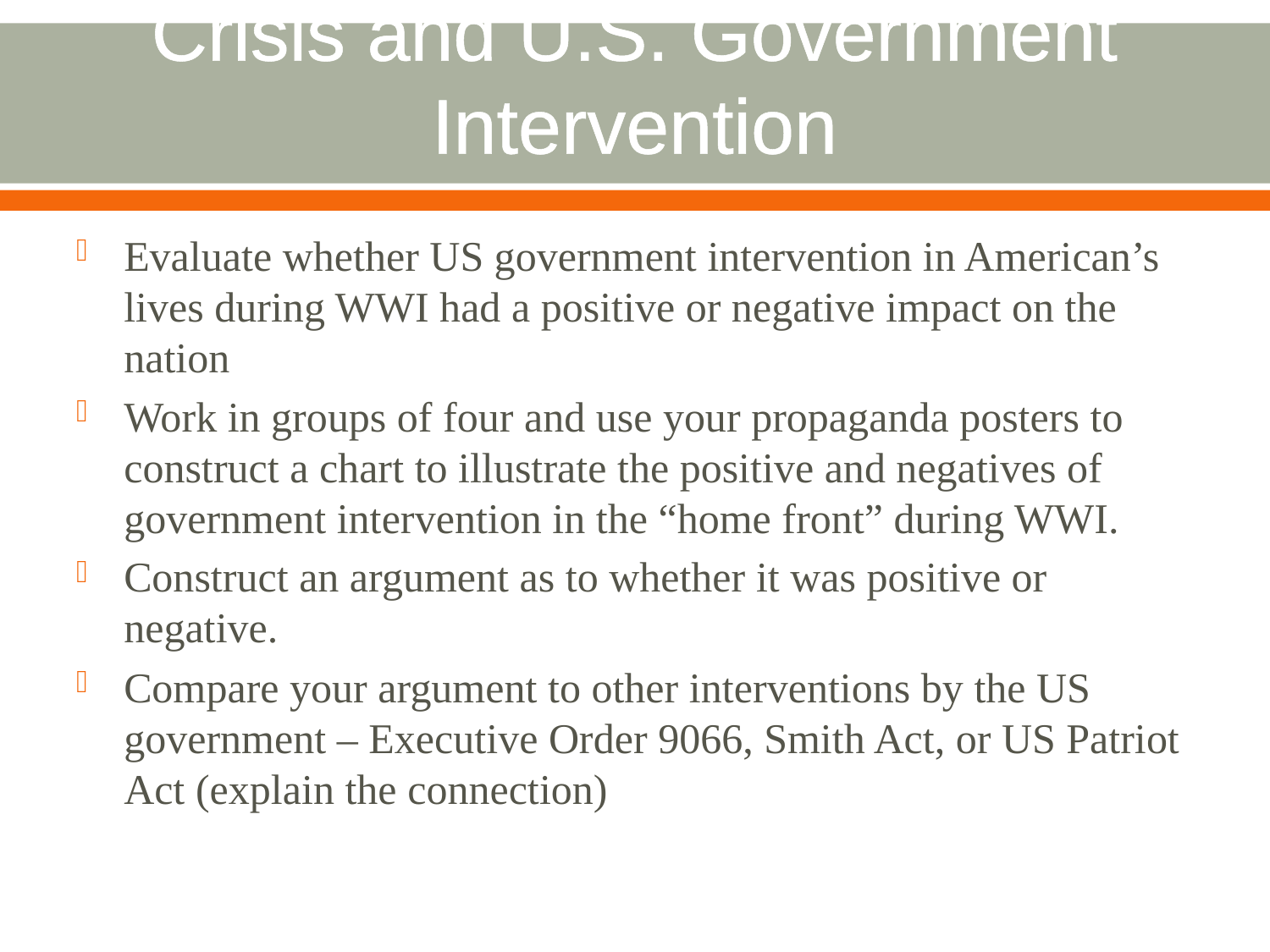

# Crisis and U.S. Government Intervention
Evaluate whether US government intervention in American’s lives during WWI had a positive or negative impact on the nation
Work in groups of four and use your propaganda posters to construct a chart to illustrate the positive and negatives of government intervention in the “home front” during WWI.
Construct an argument as to whether it was positive or negative.
Compare your argument to other interventions by the US government – Executive Order 9066, Smith Act, or US Patriot Act (explain the connection)